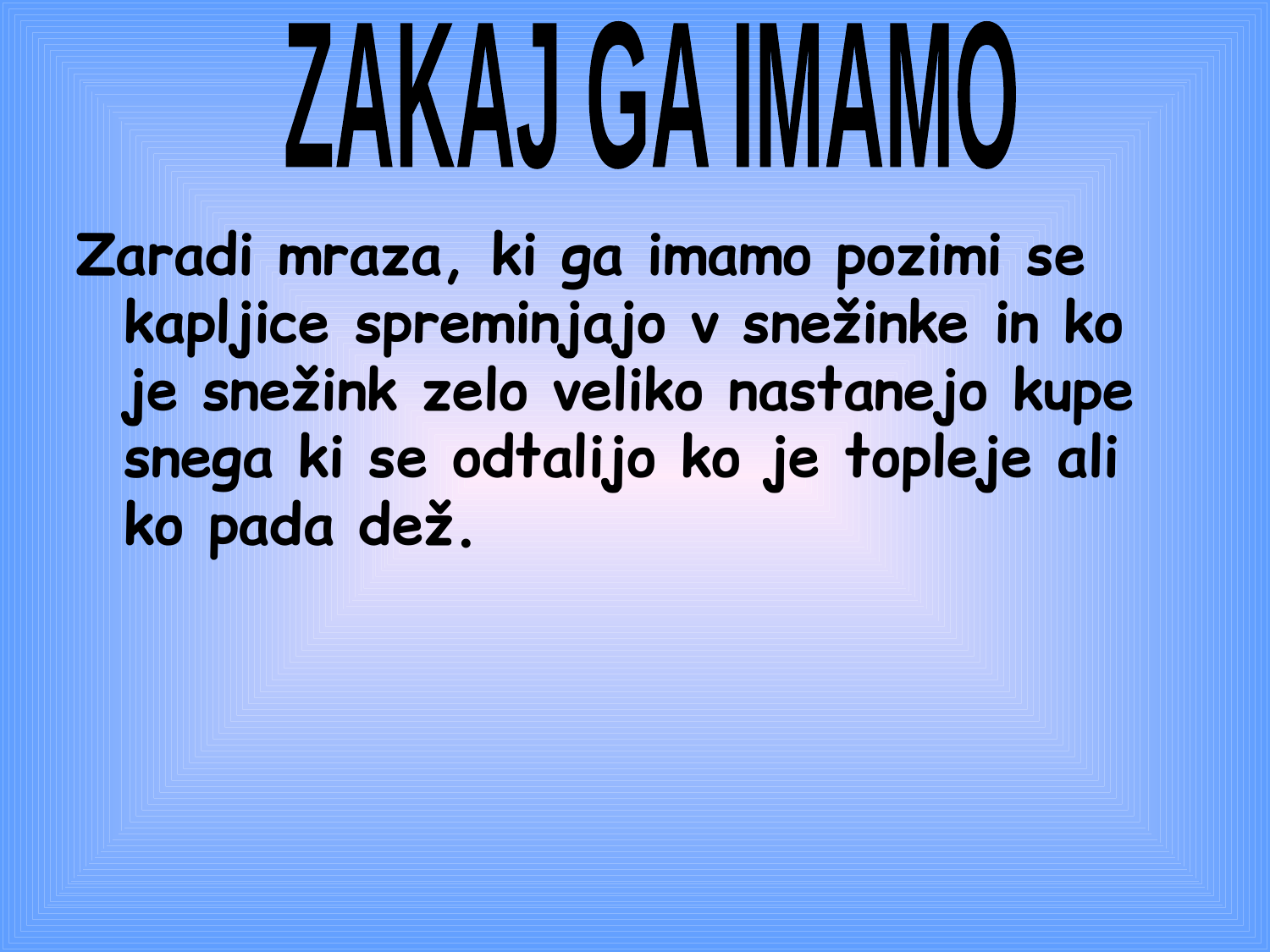

ZAKAJ GA IMAMO
Zaradi mraza, ki ga imamo pozimi se kapljice spreminjajo v snežinke in ko je snežink zelo veliko nastanejo kupe snega ki se odtalijo ko je topleje ali ko pada dež.